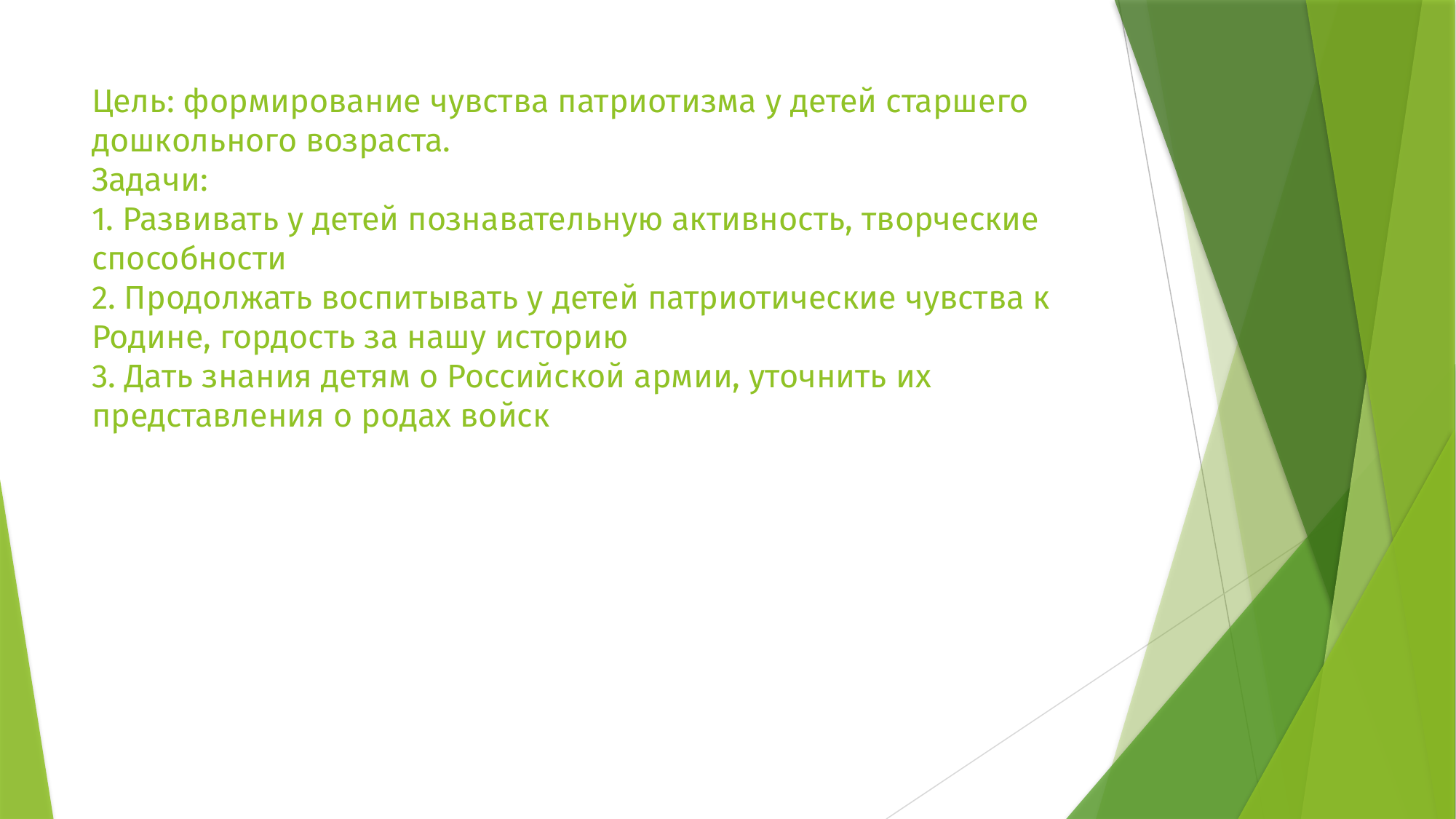

# Цель: формирование чувства патриотизма у детей старшего дошкольного возраста. Задачи: 1. Развивать у детей познавательную активность, творческие способности 2. Продолжать воспитывать у детей патриотические чувства к Родине, гордость за нашу историю 3. Дать знания детям о Российской армии, уточнить их представления о родах войск